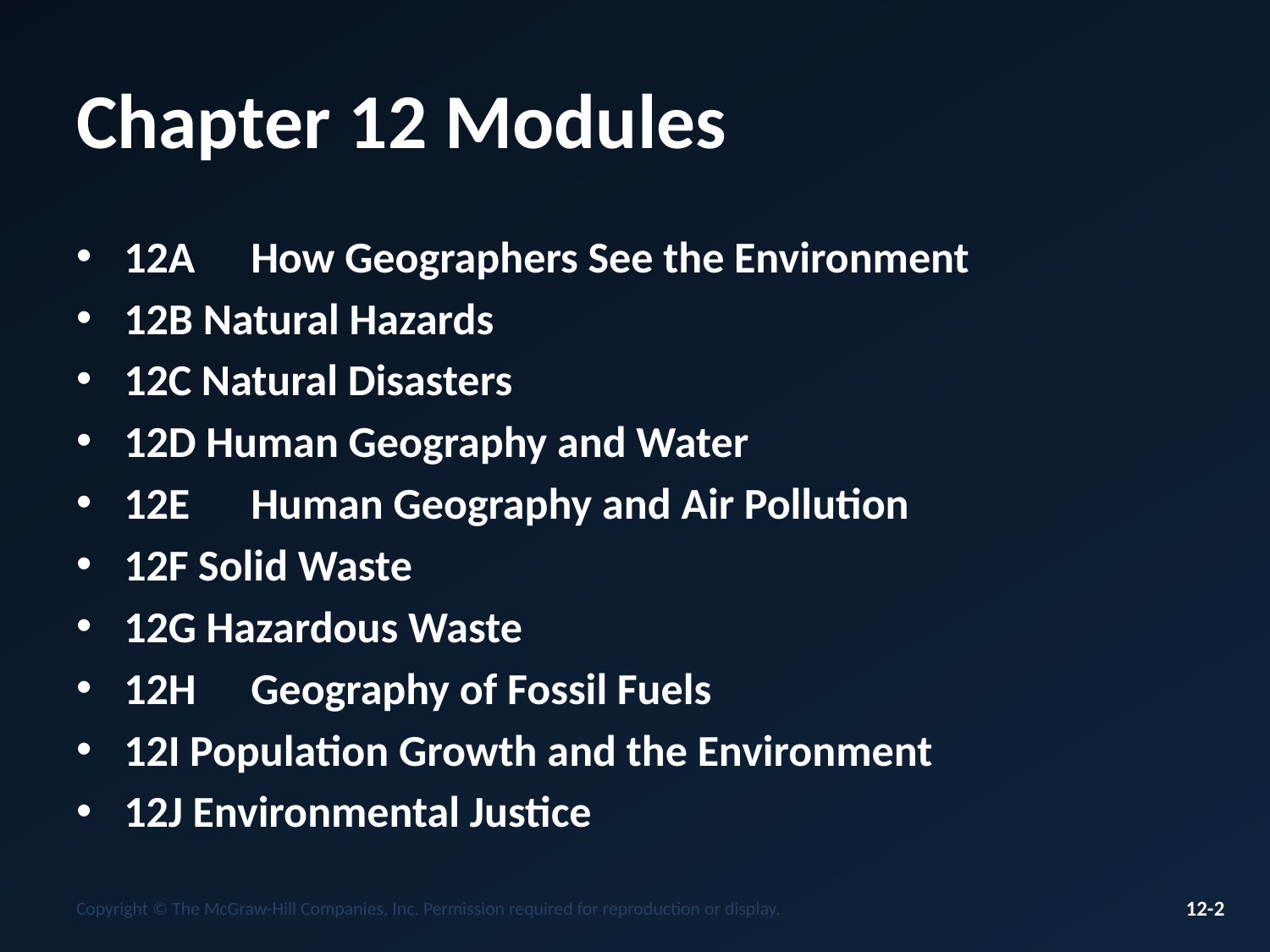

# Chapter 12 Modules
12A	How Geographers See the Environment
12B Natural Hazards
12C Natural Disasters
12D Human Geography and Water
12E	Human Geography and Air Pollution
12F Solid Waste
12G Hazardous Waste
12H	Geography of Fossil Fuels
12I Population Growth and the Environment
12J Environmental Justice
Copyright © The McGraw-Hill Companies, Inc. Permission required for reproduction or display.
12-2